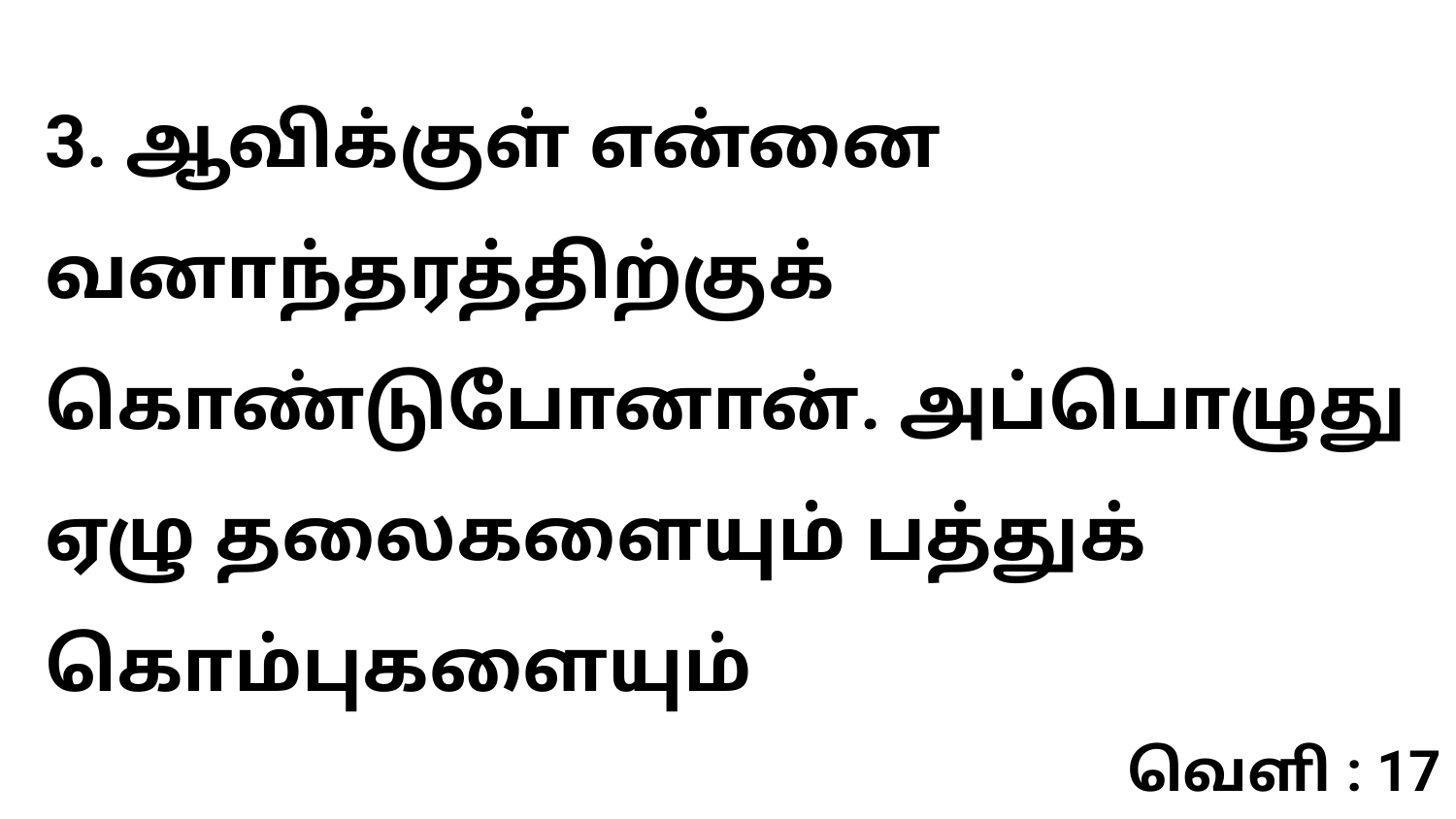

3. ஆவிக்குள் என்னை வனாந்தரத்திற்குக் கொண்டுபோனான். அப்பொழுது ஏழு தலைகளையும் பத்துக் கொம்புகளையும்
வெளி : 17